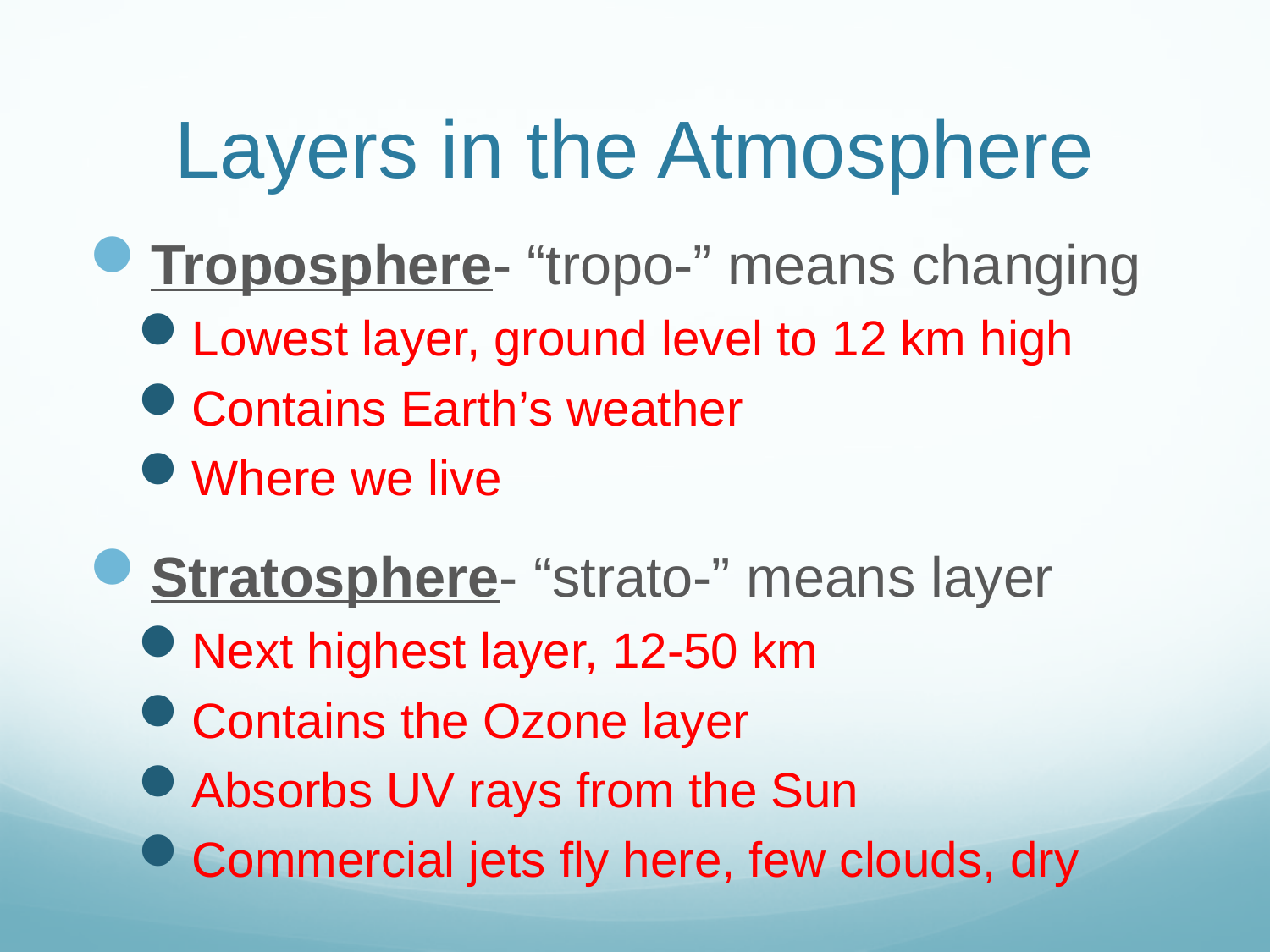

# Layers in the Atmosphere
Troposphere- “tropo-” means changing
Lowest layer, ground level to 12 km high
Contains Earth’s weather
Where we live
Stratosphere- “strato-” means layer
Next highest layer, 12-50 km
Contains the Ozone layer
Absorbs UV rays from the Sun
Commercial jets fly here, few clouds, dry